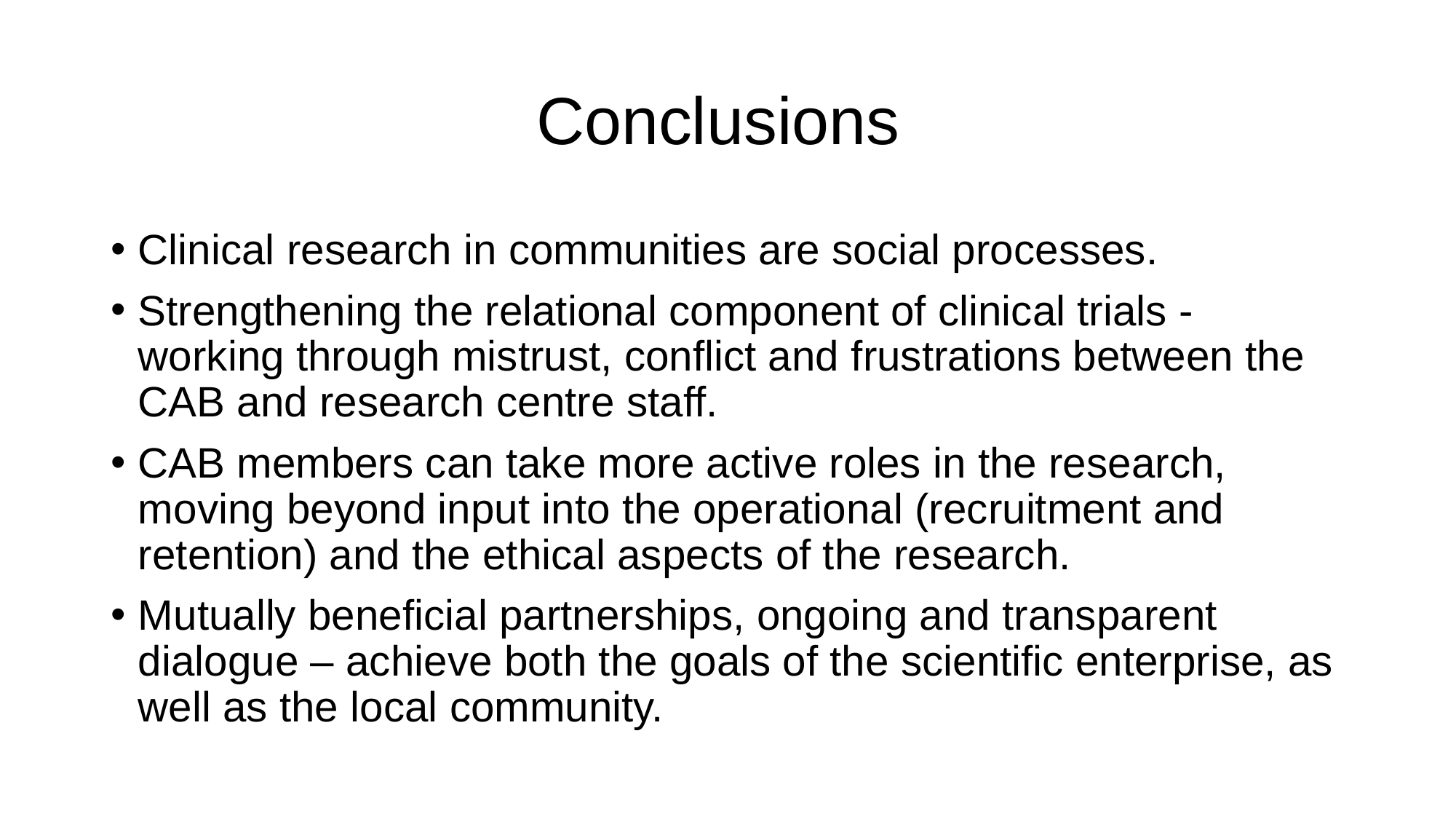

# Conclusions
Clinical research in communities are social processes.
Strengthening the relational component of clinical trials - working through mistrust, conflict and frustrations between the CAB and research centre staff.
CAB members can take more active roles in the research, moving beyond input into the operational (recruitment and retention) and the ethical aspects of the research.
Mutually beneficial partnerships, ongoing and transparent dialogue – achieve both the goals of the scientific enterprise, as well as the local community.